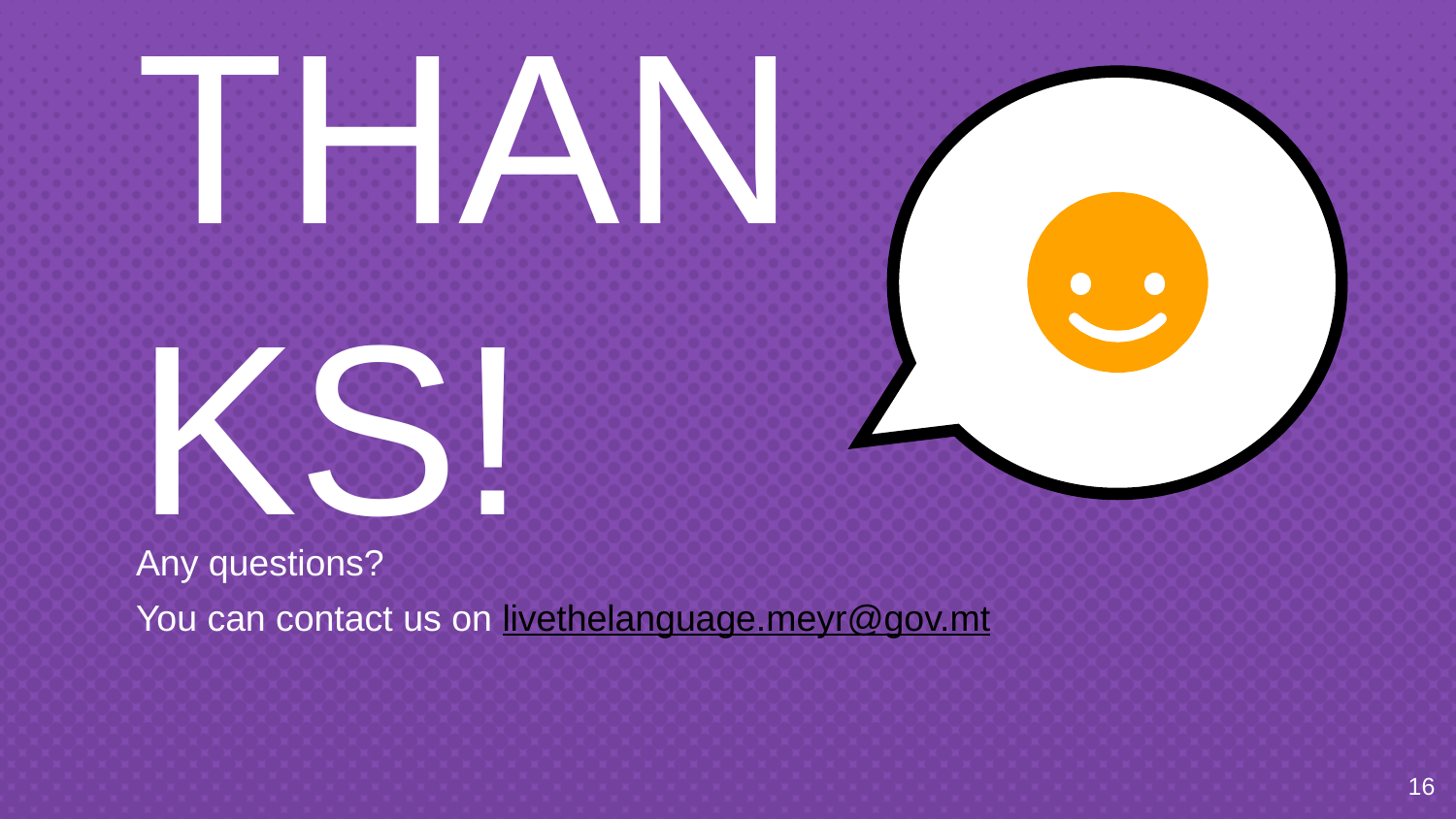

THANKS!
Any questions?
You can contact us on livethelanguage.meyr@gov.mt

16